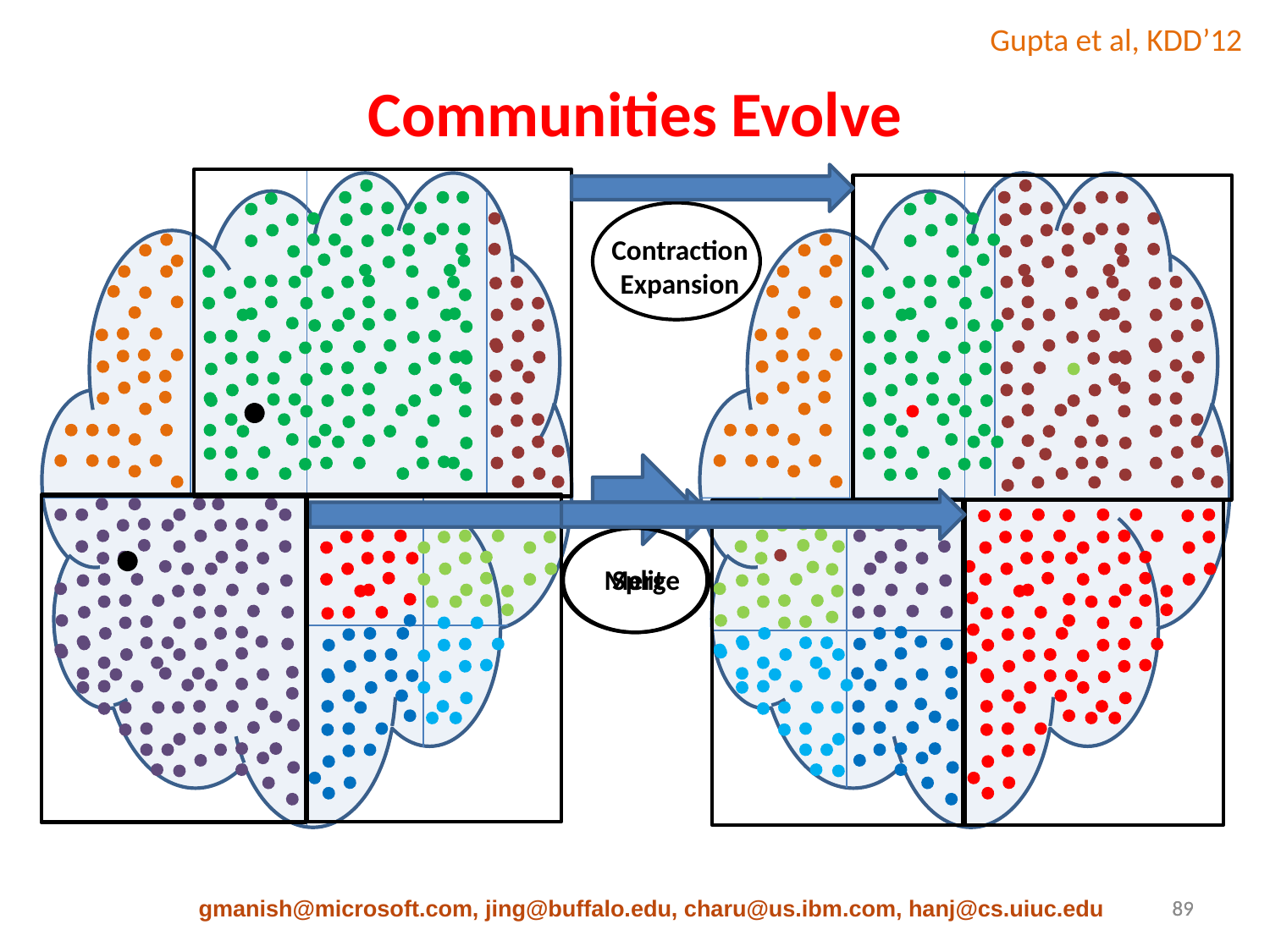

Gupta et al, KDD’12
# Communities Evolve

Contraction
Expansion

Split

Merge

gmanish@microsoft.com, jing@buffalo.edu, charu@us.ibm.com, hanj@cs.uiuc.edu
89